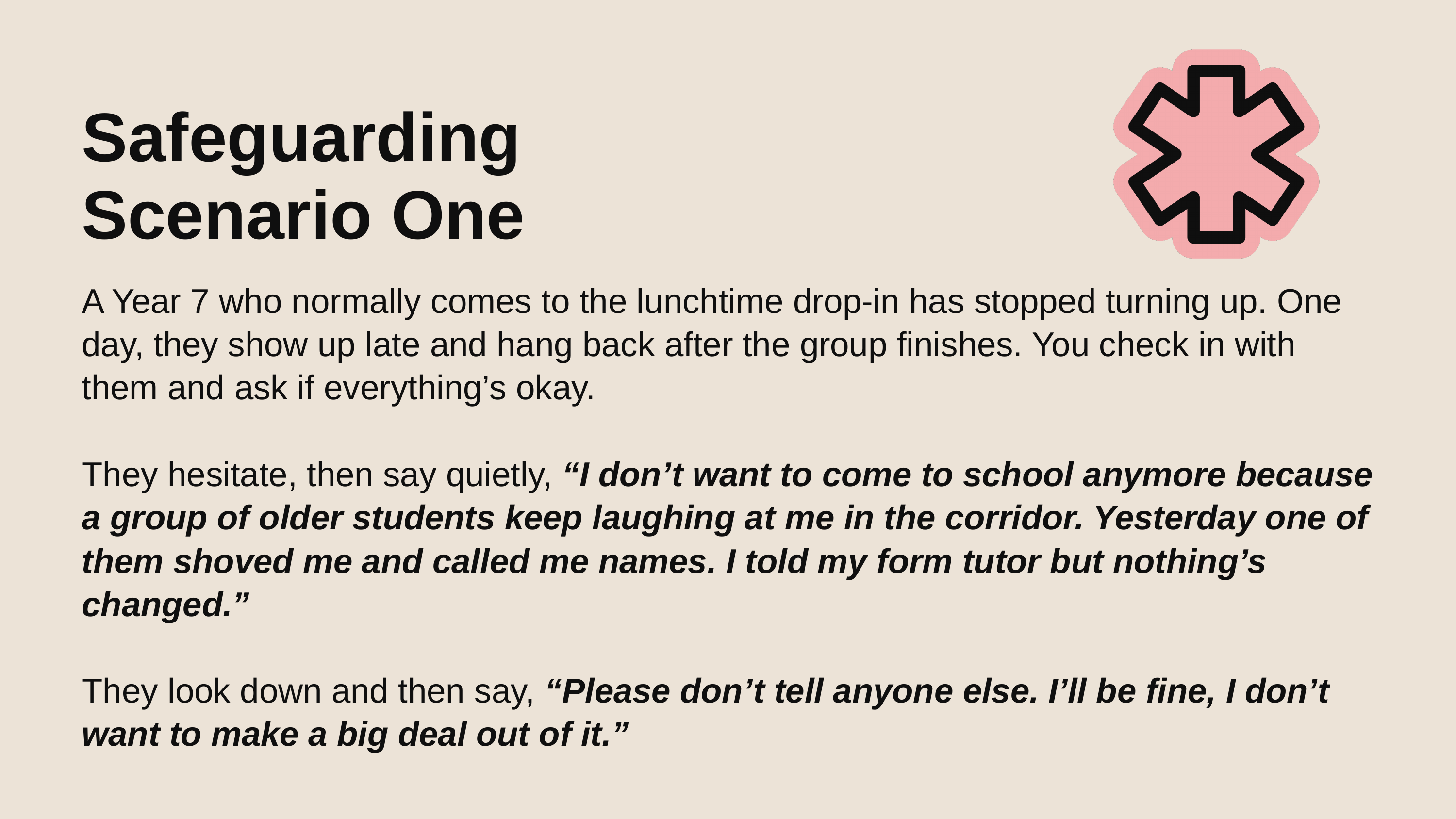

Safeguarding
Scenario One
A Year 7 who normally comes to the lunchtime drop-in has stopped turning up. One day, they show up late and hang back after the group finishes. You check in with them and ask if everything’s okay.

They hesitate, then say quietly, “I don’t want to come to school anymore because a group of older students keep laughing at me in the corridor. Yesterday one of them shoved me and called me names. I told my form tutor but nothing’s changed.”

They look down and then say, “Please don’t tell anyone else. I’ll be fine, I don’t want to make a big deal out of it.”